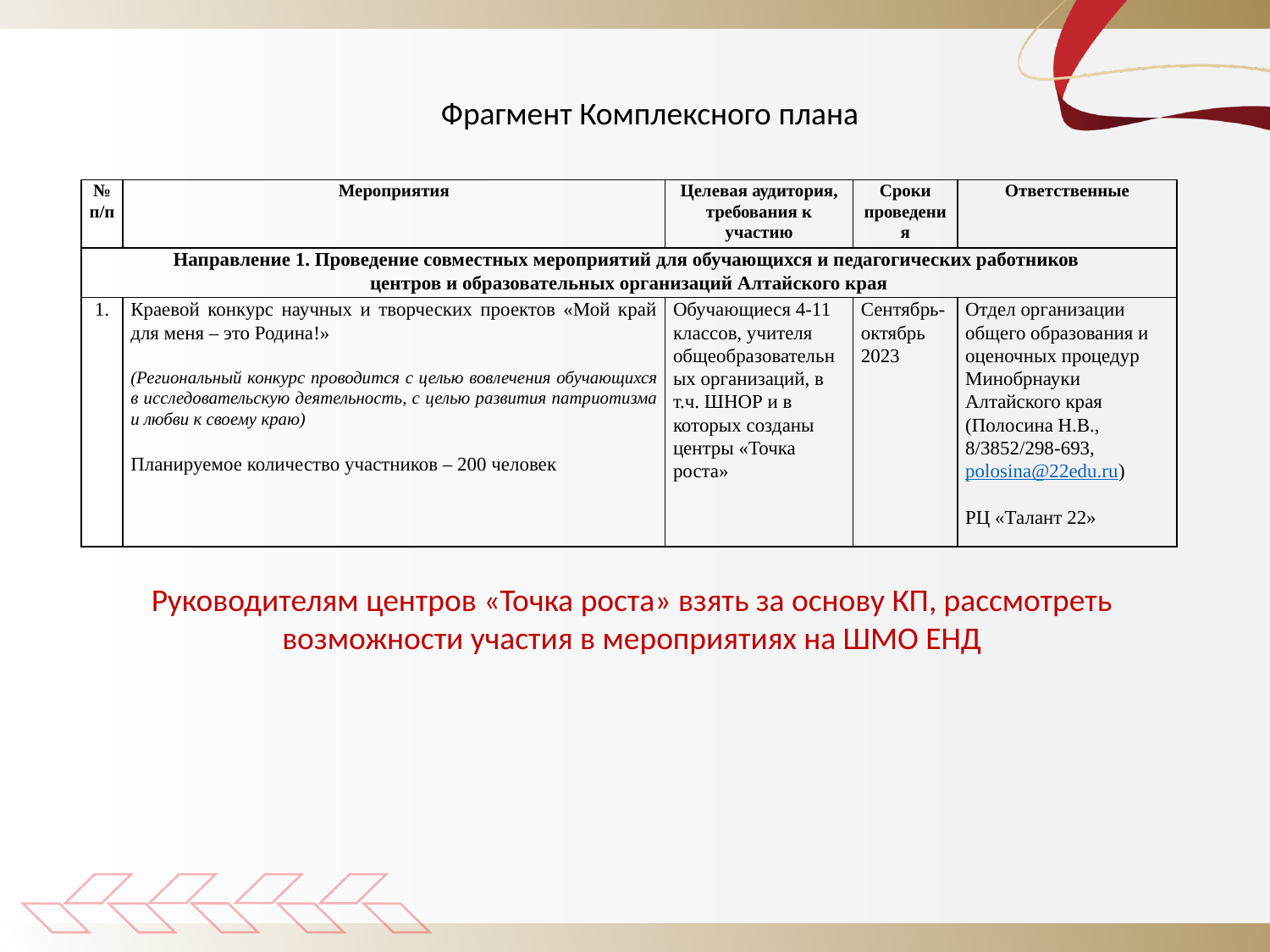

Фрагмент Комплексного плана
| № п/п | Мероприятия | Целевая аудитория, требования к участию | Сроки проведения | Ответственные |
| --- | --- | --- | --- | --- |
| Направление 1. Проведение совместных мероприятий для обучающихся и педагогических работников центров и образовательных организаций Алтайского края |  |  |  |  |
| 1. | Краевой конкурс научных и творческих проектов «Мой край для меня – это Родина!»   (Региональный конкурс проводится с целью вовлечения обучающихся в исследовательскую деятельность, с целью развития патриотизма и любви к своему краю)   Планируемое количество участников – 200 человек | Обучающиеся 4-11 классов, учителя общеобразовательных организаций, в т.ч. ШНОР и в которых созданы центры «Точка роста» | Сентябрь-октябрь 2023 | Отдел организации общего образования и оценочных процедур Минобрнауки Алтайского края (Полосина Н.В., 8/3852/298-693, polosina@22edu.ru)   РЦ «Талант 22» |
Руководителям центров «Точка роста» взять за основу КП, рассмотреть возможности участия в мероприятиях на ШМО ЕНД